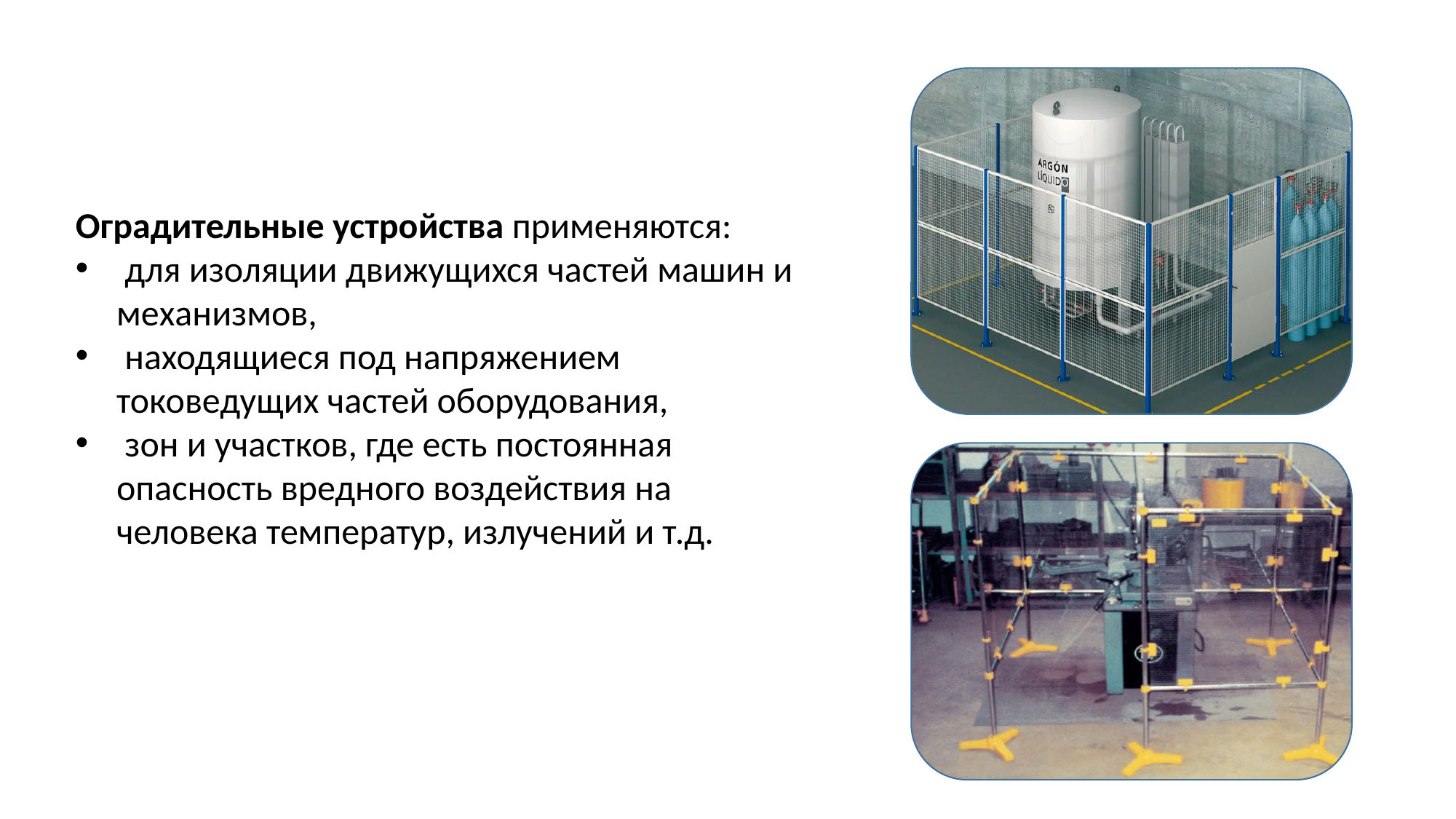

Оградительные устройства применяются:
 для изоляции движущихся частей машин и механизмов,
 находящиеся под напряжением токоведущих частей оборудования,
 зон и участков, где есть постоянная опасность вредного воздействия на человека температур, излучений и т.д.